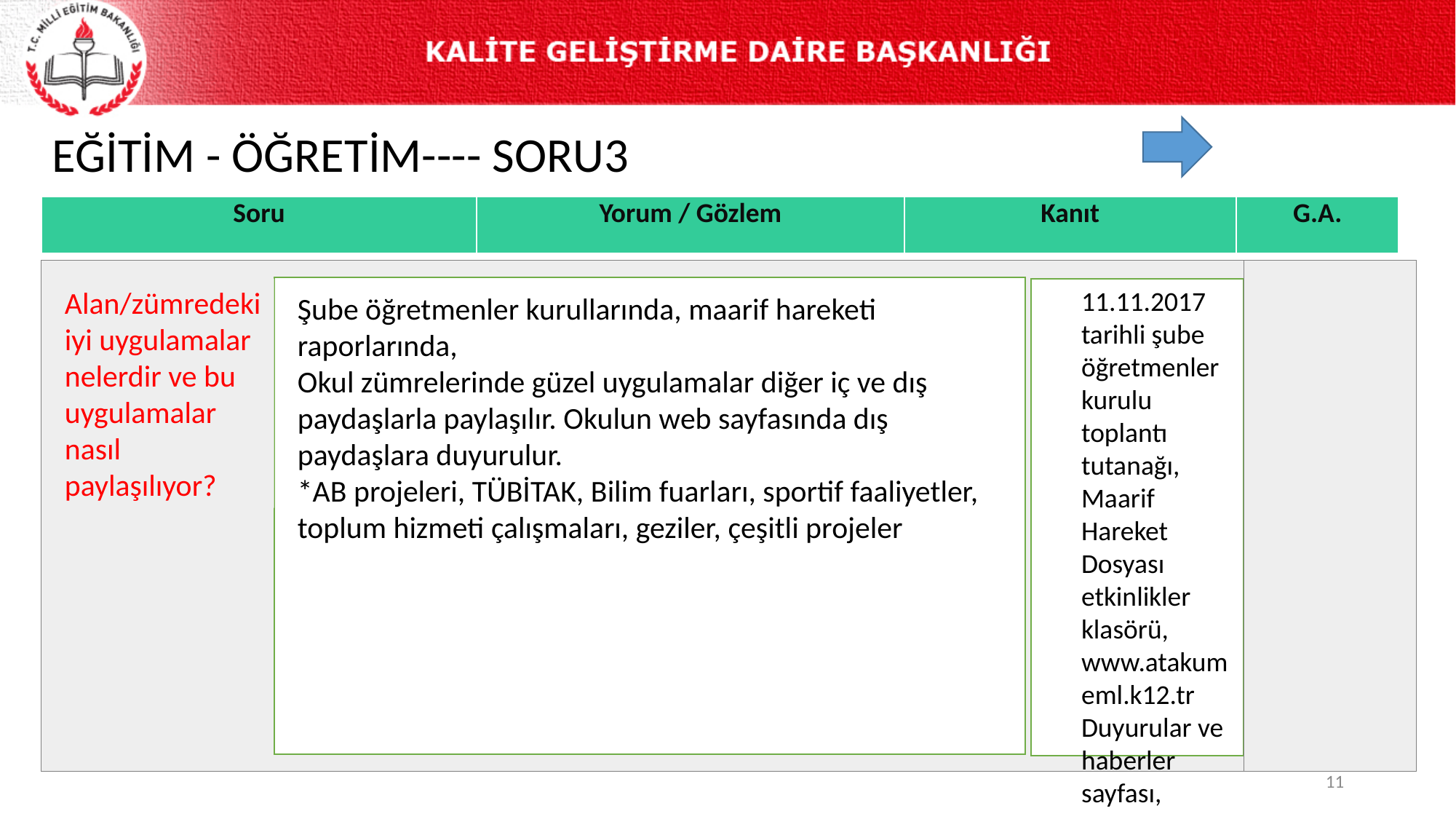

# EĞİTİM - ÖĞRETİM---- SORU3
| Soru | Yorum / Gözlem | Kanıt | G.A. |
| --- | --- | --- | --- |

11.11.2017 tarihli şube öğretmenler kurulu toplantı tutanağı,
Maarif Hareket Dosyası etkinlikler klasörü, www.atakumeml.k12.tr
Duyurular ve haberler sayfası,
Alan/zümredeki iyi uygulamalar nelerdir ve bu uygulamalar nasıl paylaşılıyor?
Şube öğretmenler kurullarında, maarif hareketi raporlarında,
Okul zümrelerinde güzel uygulamalar diğer iç ve dış paydaşlarla paylaşılır. Okulun web sayfasında dış paydaşlara duyurulur.
*AB projeleri, TÜBİTAK, Bilim fuarları, sportif faaliyetler, toplum hizmeti çalışmaları, geziler, çeşitli projeler
11